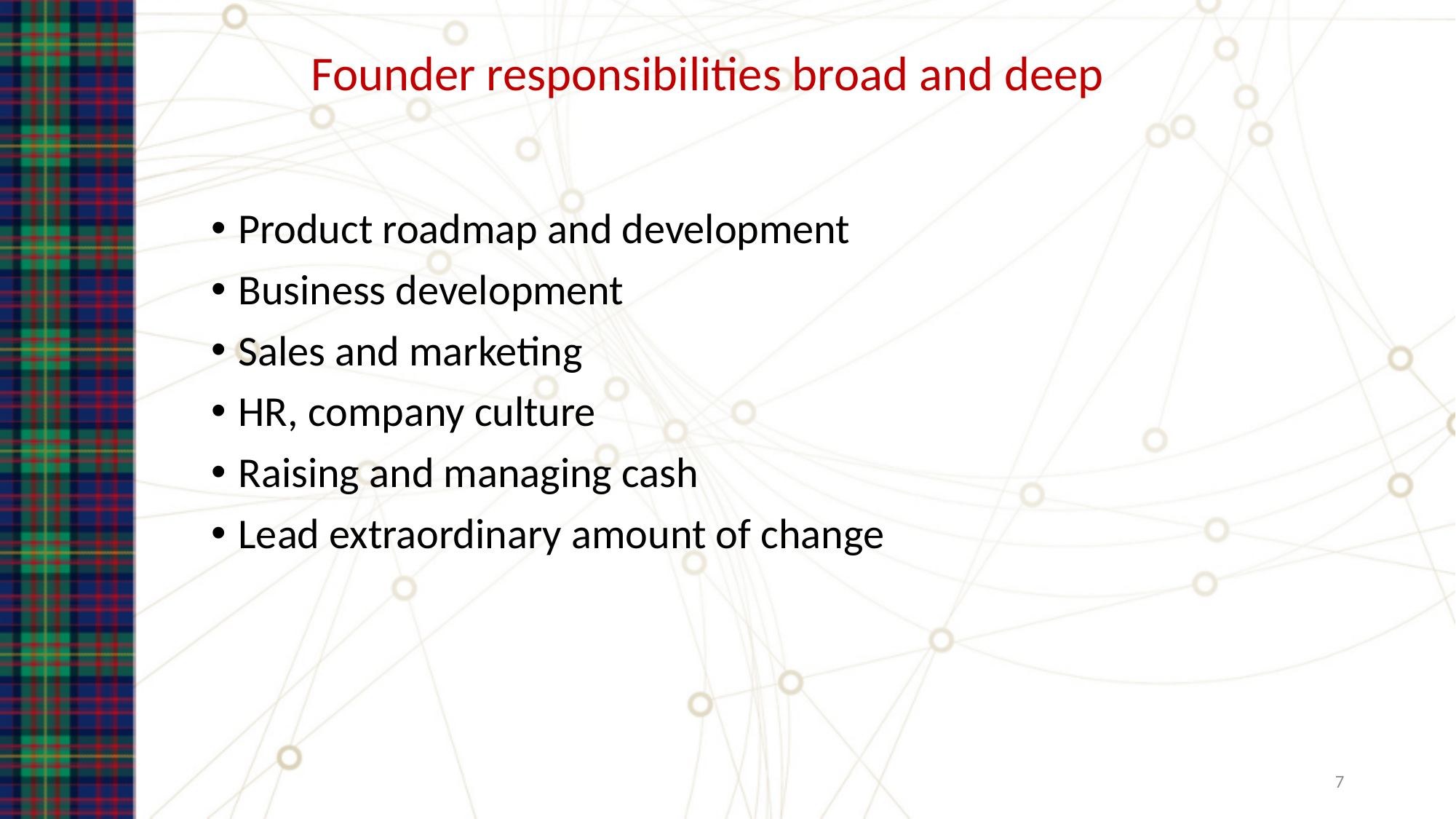

# Founder responsibilities broad and deep
Product roadmap and development
Business development
Sales and marketing
HR, company culture
Raising and managing cash
Lead extraordinary amount of change

7